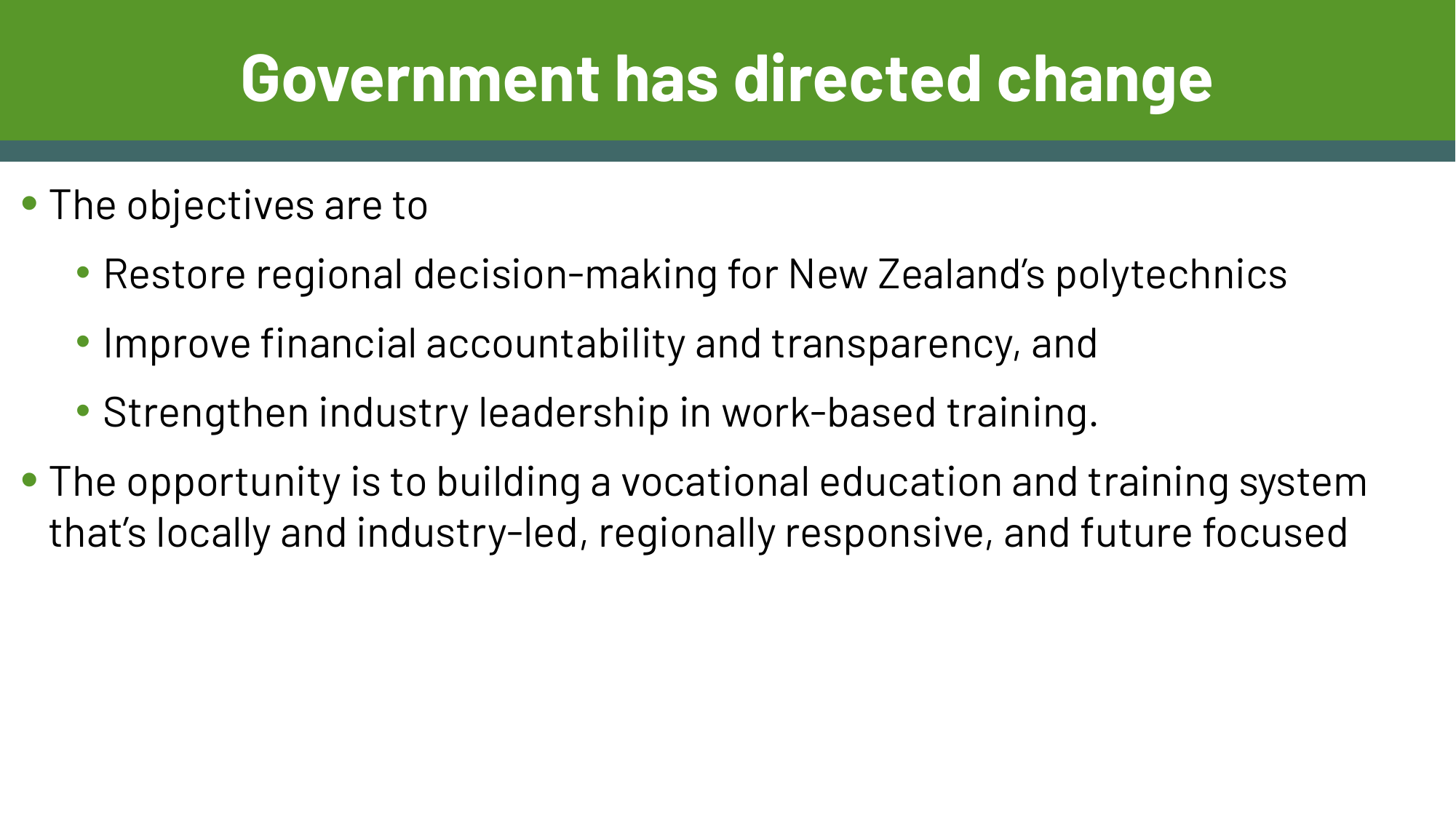

# Government has directed change
The objectives are to
Restore regional decision-making for New Zealand’s polytechnics
Improve financial accountability and transparency, and
Strengthen industry leadership in work-based training.
The opportunity is to building a vocational education and training system that’s locally and industry-led, regionally responsive, and future focused